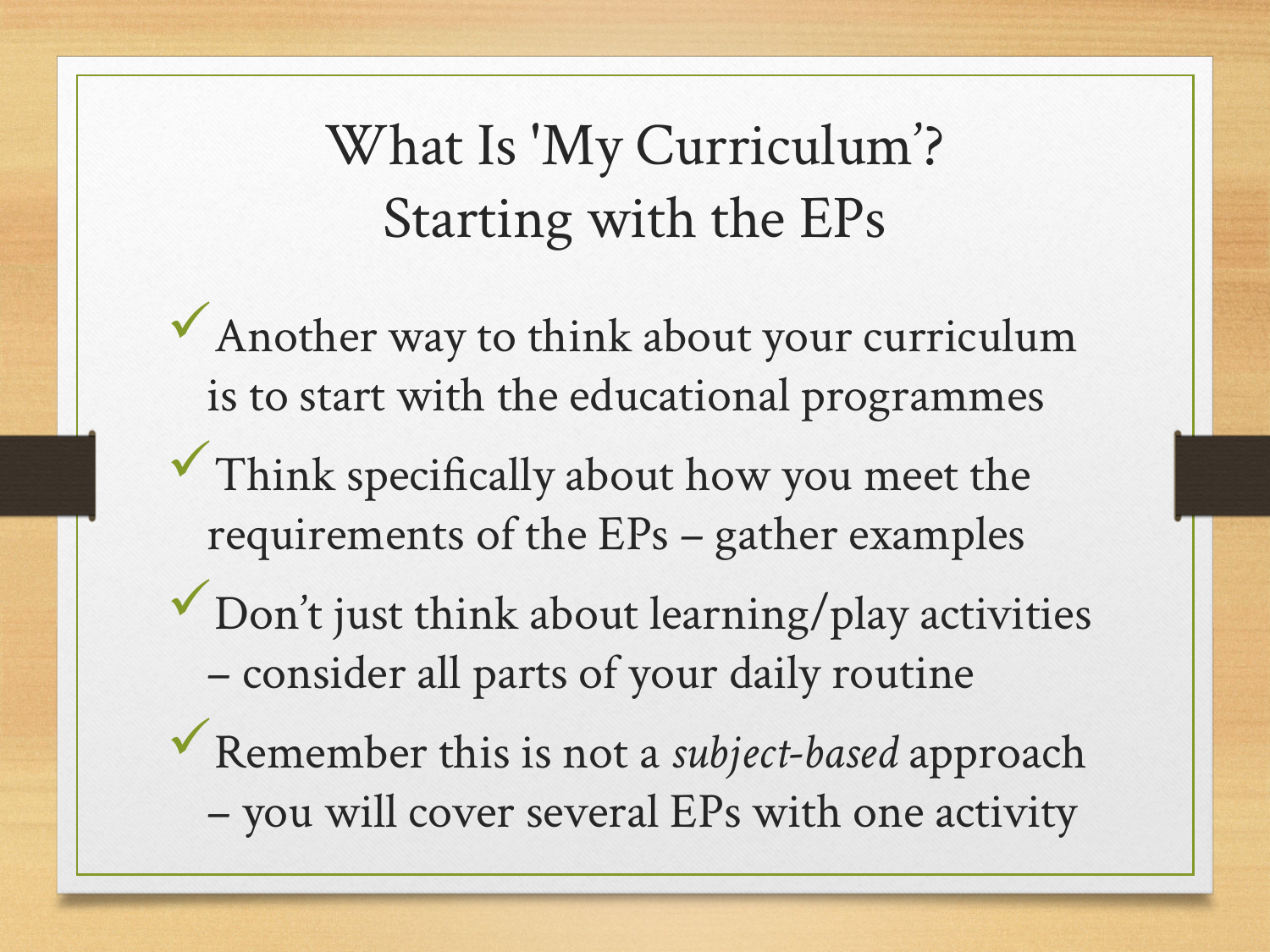

# What Is 'My Curriculum’? Starting with the EPs

Another way to think about your curriculum is to start with the educational programmes
Think specifically about how you meet the requirements of the EPs – gather examples
Don’t just think about learning/play activities – consider all parts of your daily routine
Remember this is not a subject-based approach – you will cover several EPs with one activity